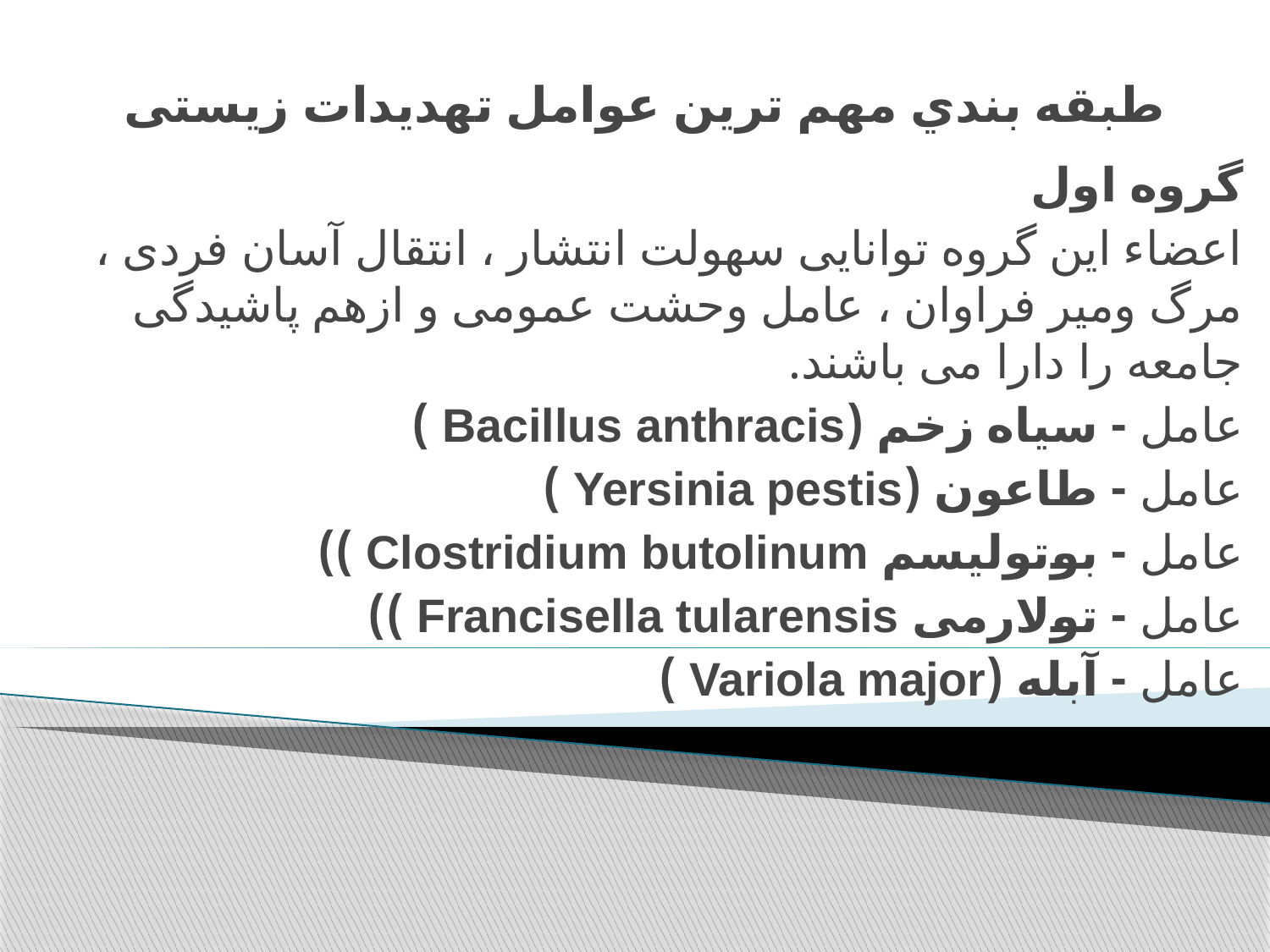

# طبقه بندي مهم ترین عوامل تهدیدات زیستی
گروه اول
اعضاء این گروه توانایی سهولت انتشار ، انتقال آسان فردی ، مرگ ومیر فراوان ، عامل وحشت عمومی و ازهم پاشیدگی جامعه را دارا می باشند.
عامل - سیاه زخم (Bacillus anthracis )
عامل - طاعون (Yersinia pestis )
عامل - بوتولیسم Clostridium butolinum ))
عامل - تولارمی Francisella tularensis ))
عامل - آبله (Variola major )